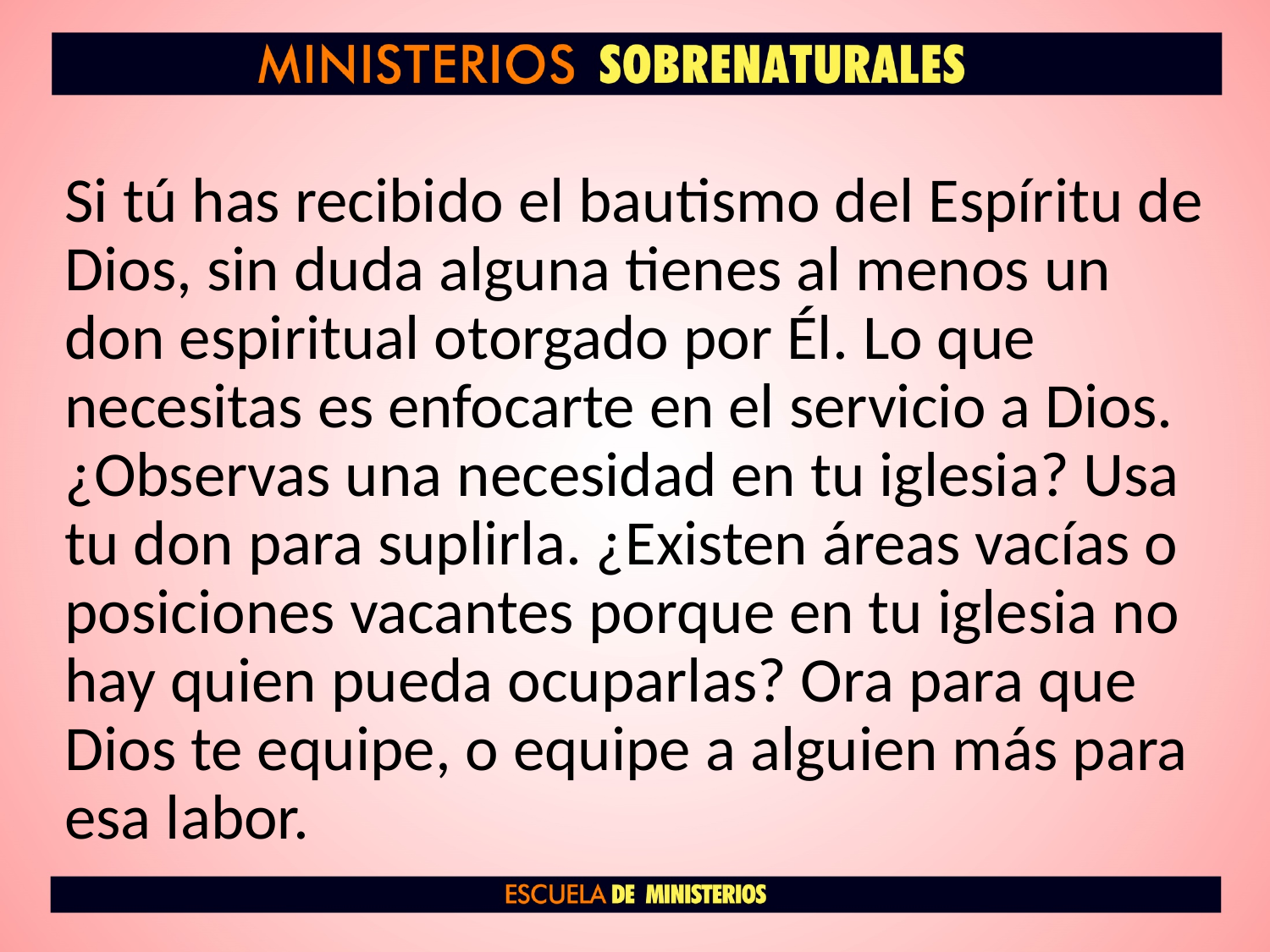

Si tú has recibido el bautismo del Espíritu de Dios, sin duda alguna tienes al menos un don espiritual otorgado por Él. Lo que necesitas es enfocarte en el servicio a Dios. ¿Observas una necesidad en tu iglesia? Usa tu don para suplirla. ¿Existen áreas vacías o posiciones vacantes porque en tu iglesia no hay quien pueda ocuparlas? Ora para que Dios te equipe, o equipe a alguien más para esa labor.